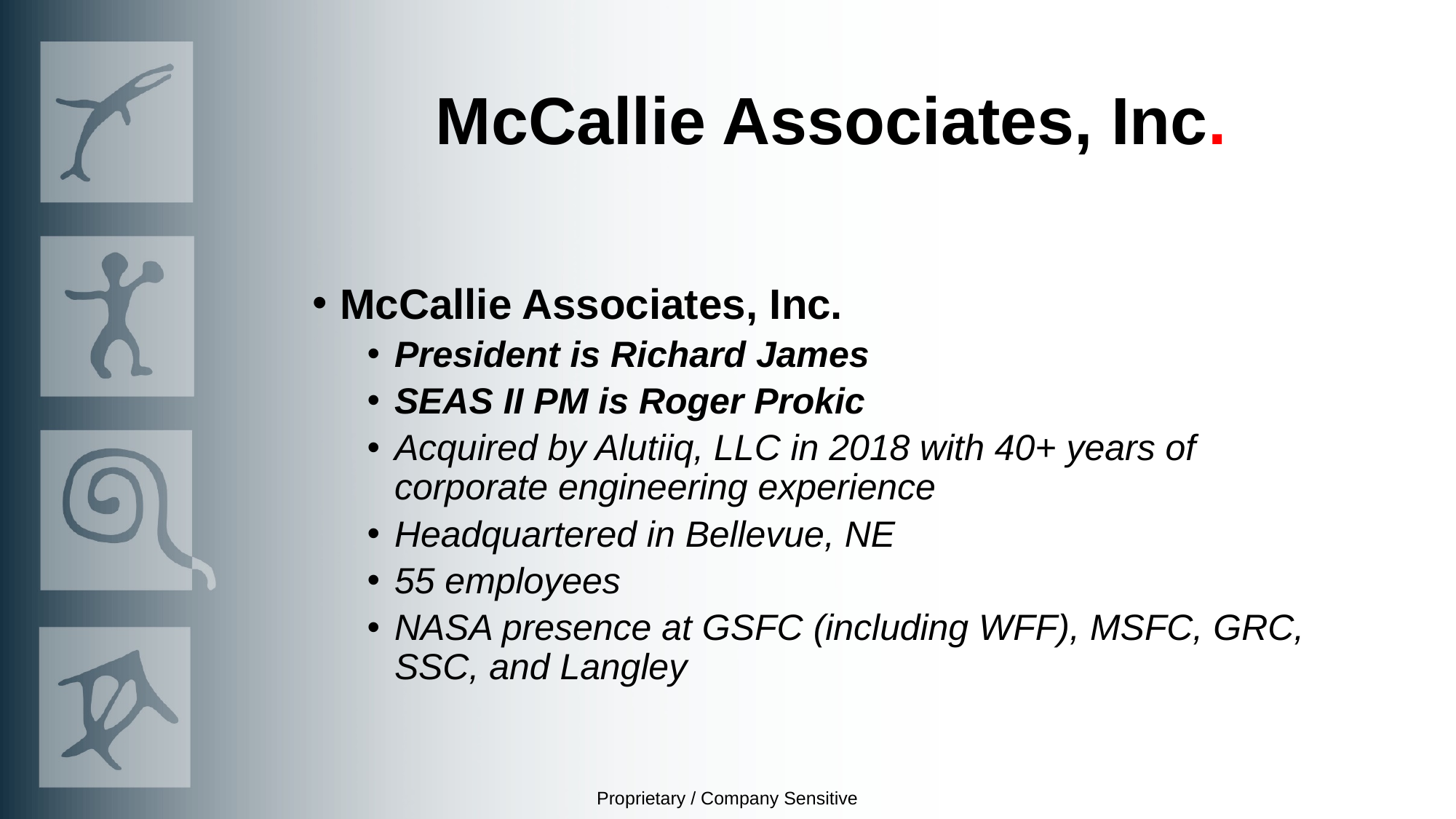

# McCallie Associates, Inc.

McCallie Associates, Inc.
President is Richard James
SEAS II PM is Roger Prokic
Acquired by Alutiiq, LLC in 2018 with 40+ years of corporate engineering experience
Headquartered in Bellevue, NE
55 employees
NASA presence at GSFC (including WFF), MSFC, GRC, SSC, and Langley

Proprietary / Company Sensitive